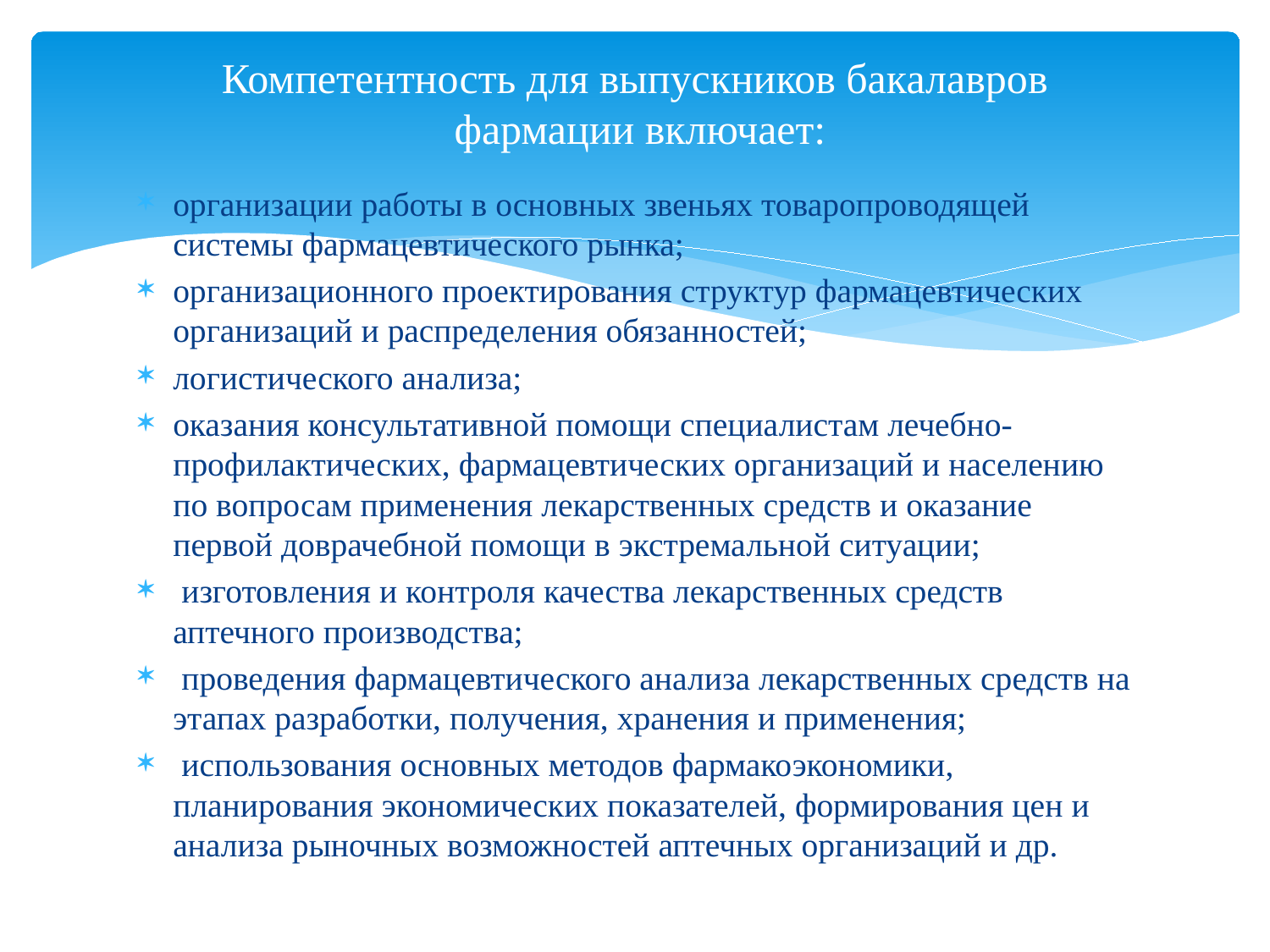

# Компетентность для выпускников бакалавров фармации включает:
организации работы в основных звеньях товаропроводящей системы фармацевтического рынка;
организационного проектирования структур фармацевтических организаций и распределения обязанностей;
логистического анализа;
оказания консультативной помощи специалистам лечебно-профилактических, фармацевтических организаций и населению по вопросам применения лекарственных средств и оказание  первой доврачебной помощи в экстремальной ситуации;
 изготовления и контроля качества лекарственных средств аптечного производства;
 проведения фармацевтического анализа лекарственных средств на этапах разработки, получения, хранения и применения;
 использования основных методов фармакоэкономики, планирования экономических показателей, формирования цен и анализа рыночных возможностей аптечных организаций и др.